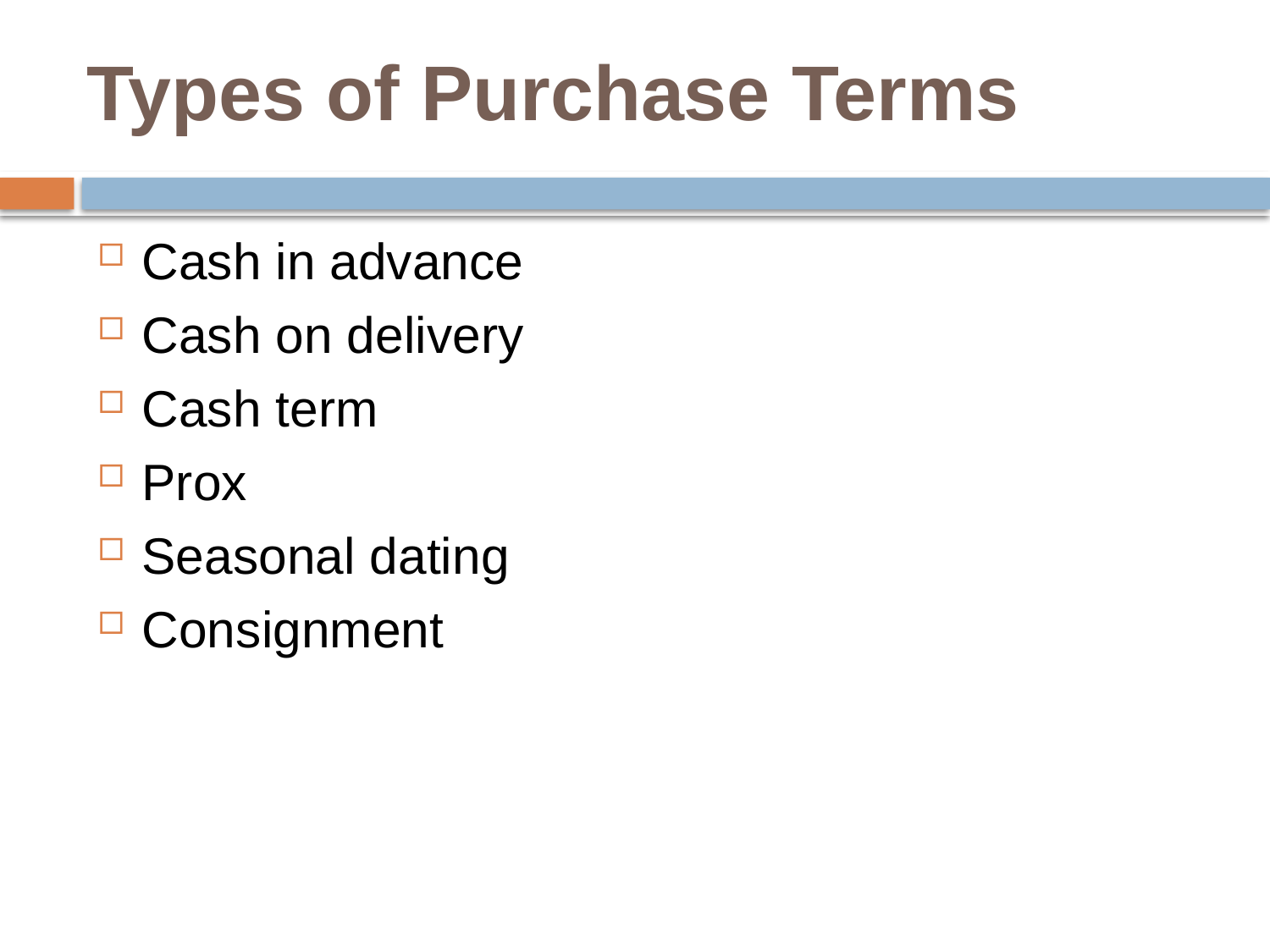

# Types of Purchase Terms
Cash in advance
Cash on delivery
Cash term
Prox
Seasonal dating
Consignment